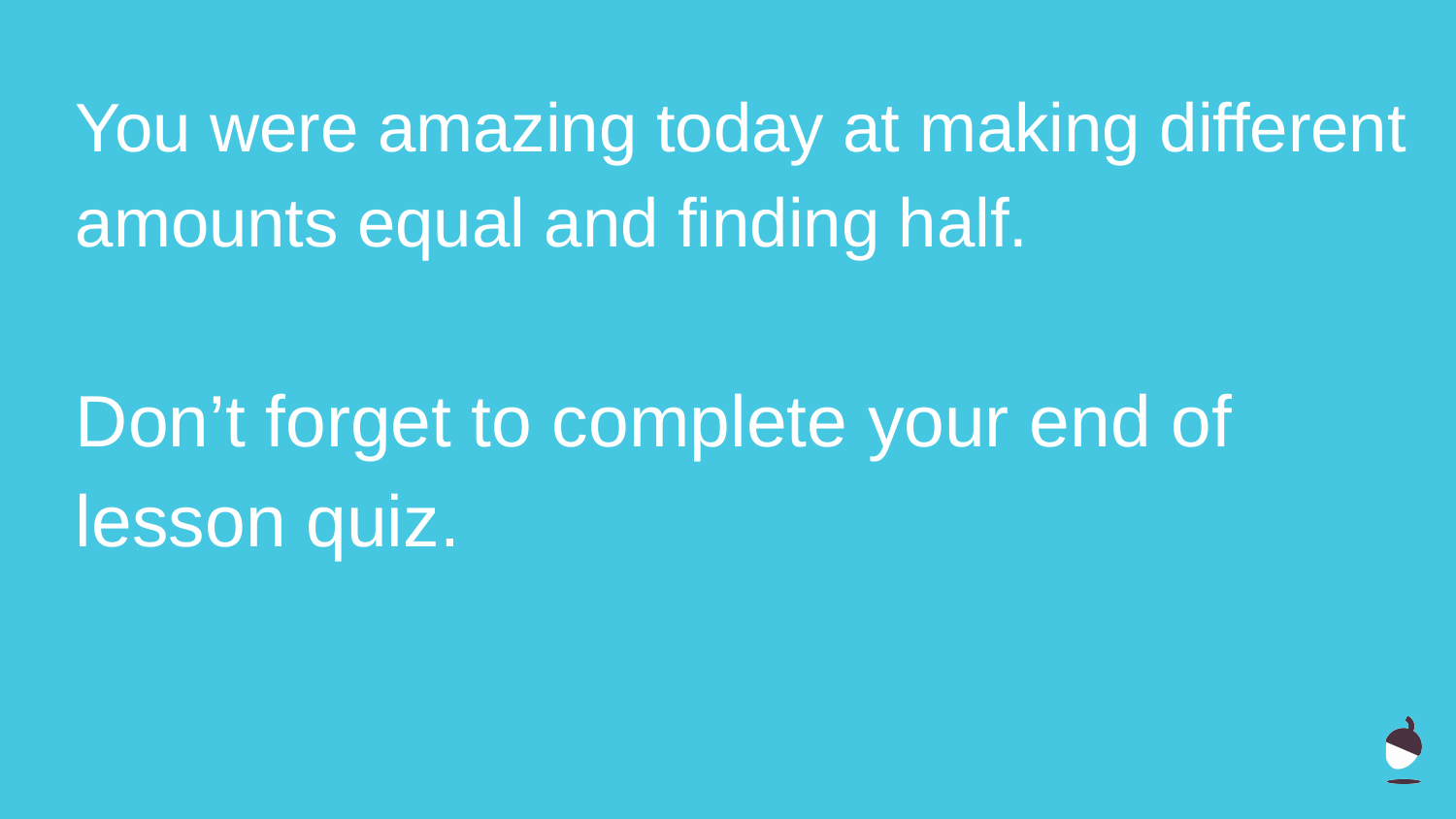

# You were amazing today at making different amounts equal and finding half.

Don’t forget to complete your end of lesson quiz.